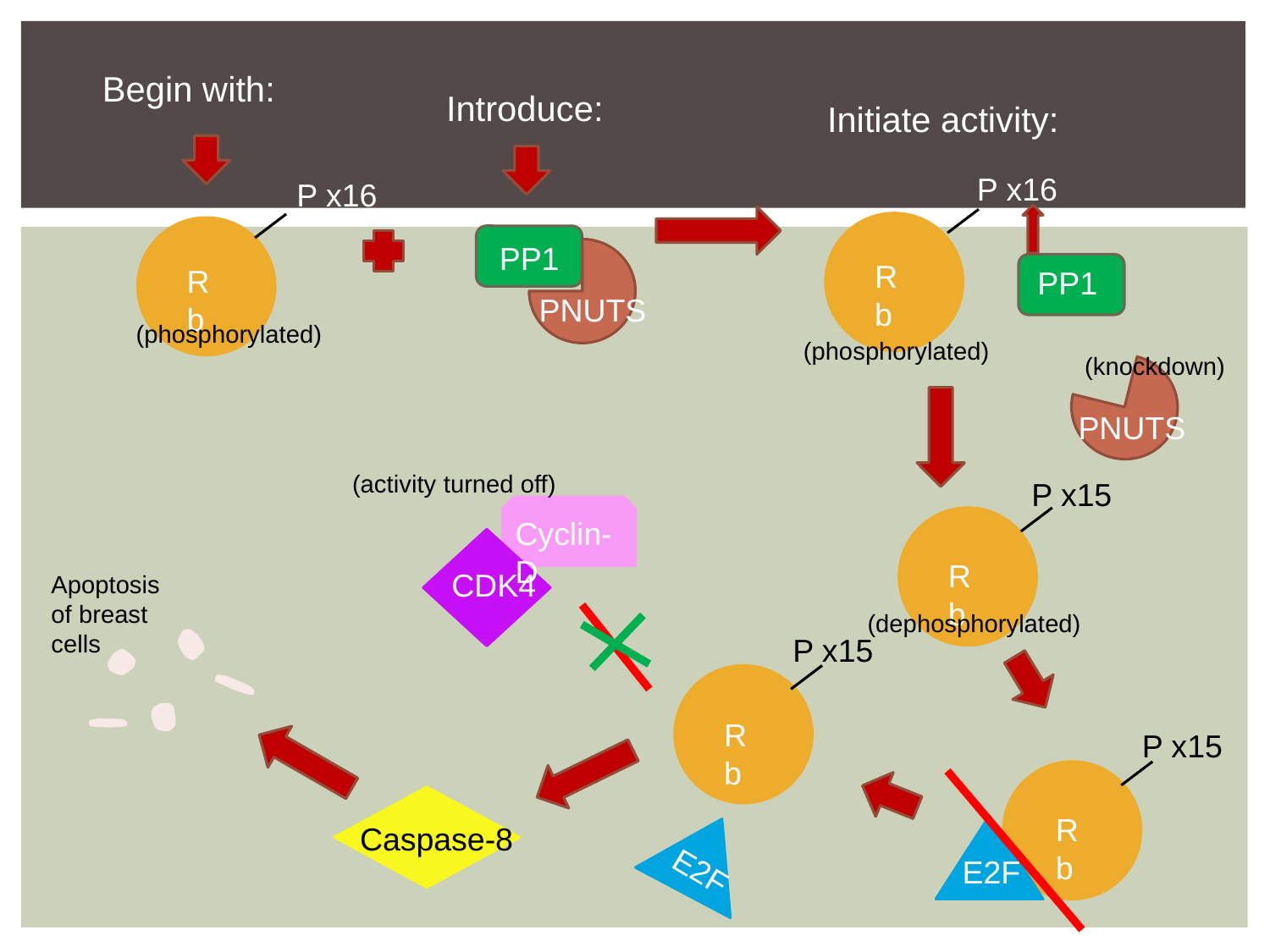

Begin with:
Introduce:
Initiate activity:

P x16

P x16

PP1

Rb

Rb
PP1
PNUTS
(phosphorylated)
(phosphorylated)
(knockdown)

PNUTS
(activity turned off)
P x15

Cyclin-D

Rb
CDK4
Apoptosis of breast cells
(dephosphorylated)
P x15

Rb

P x15

Rb
Caspase-8

E2F
E2F